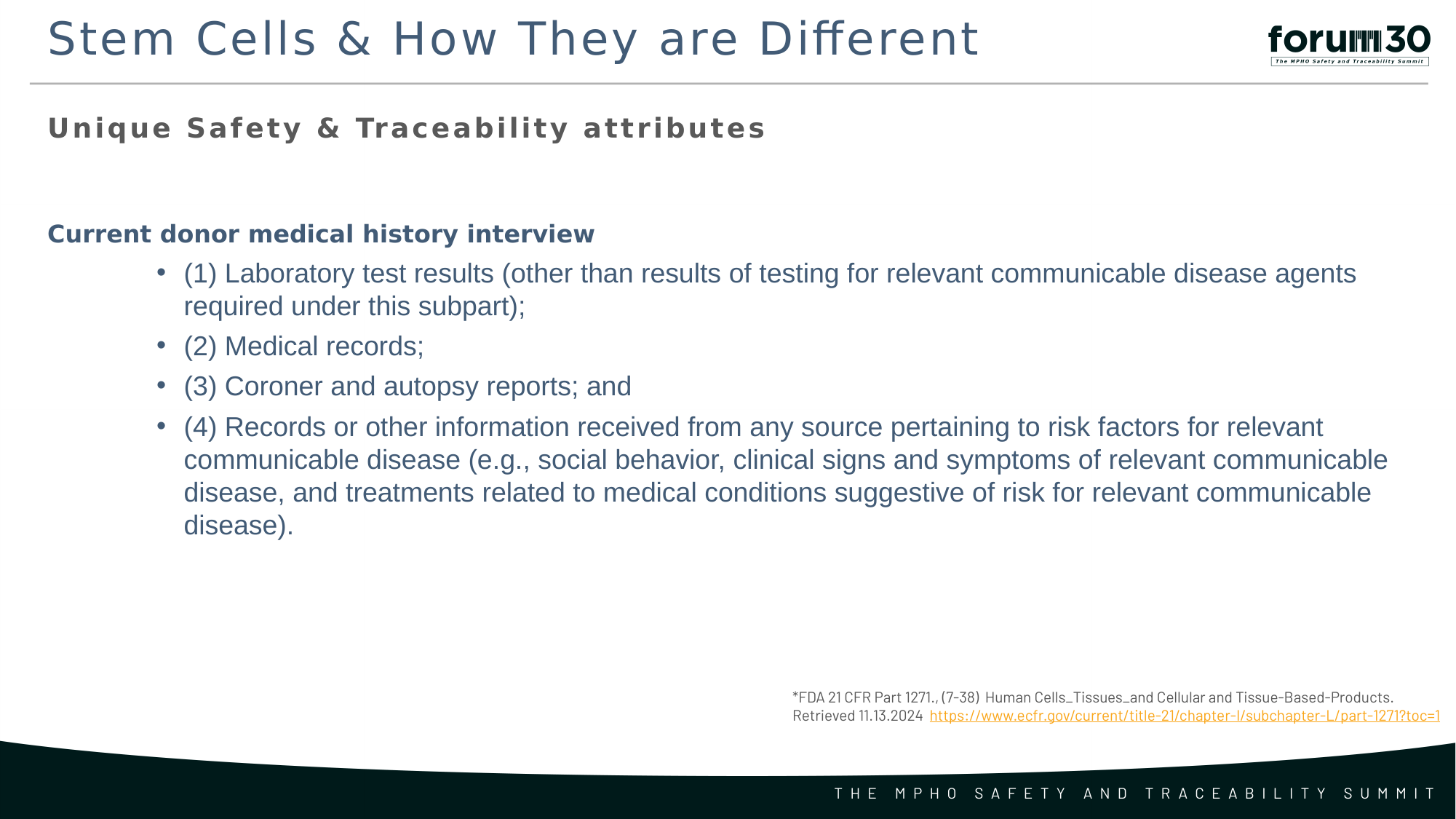

Stem Cells & How They are Different
Unique Safety & Traceability attributes
Current donor medical history interview
(1) Laboratory test results (other than results of testing for relevant communicable disease agents required under this subpart);
(2) Medical records;
(3) Coroner and autopsy reports; and
(4) Records or other information received from any source pertaining to risk factors for relevant communicable disease (e.g., social behavior, clinical signs and symptoms of relevant communicable disease, and treatments related to medical conditions suggestive of risk for relevant communicable disease).
*FDA 21 CFR Part 1271., (7-38)  Human Cells_Tissues_and Cellular and Tissue-Based-Products.  Retrieved 11.13.2024  https://www.ecfr.gov/current/title-21/chapter-I/subchapter-L/part-1271?toc=1